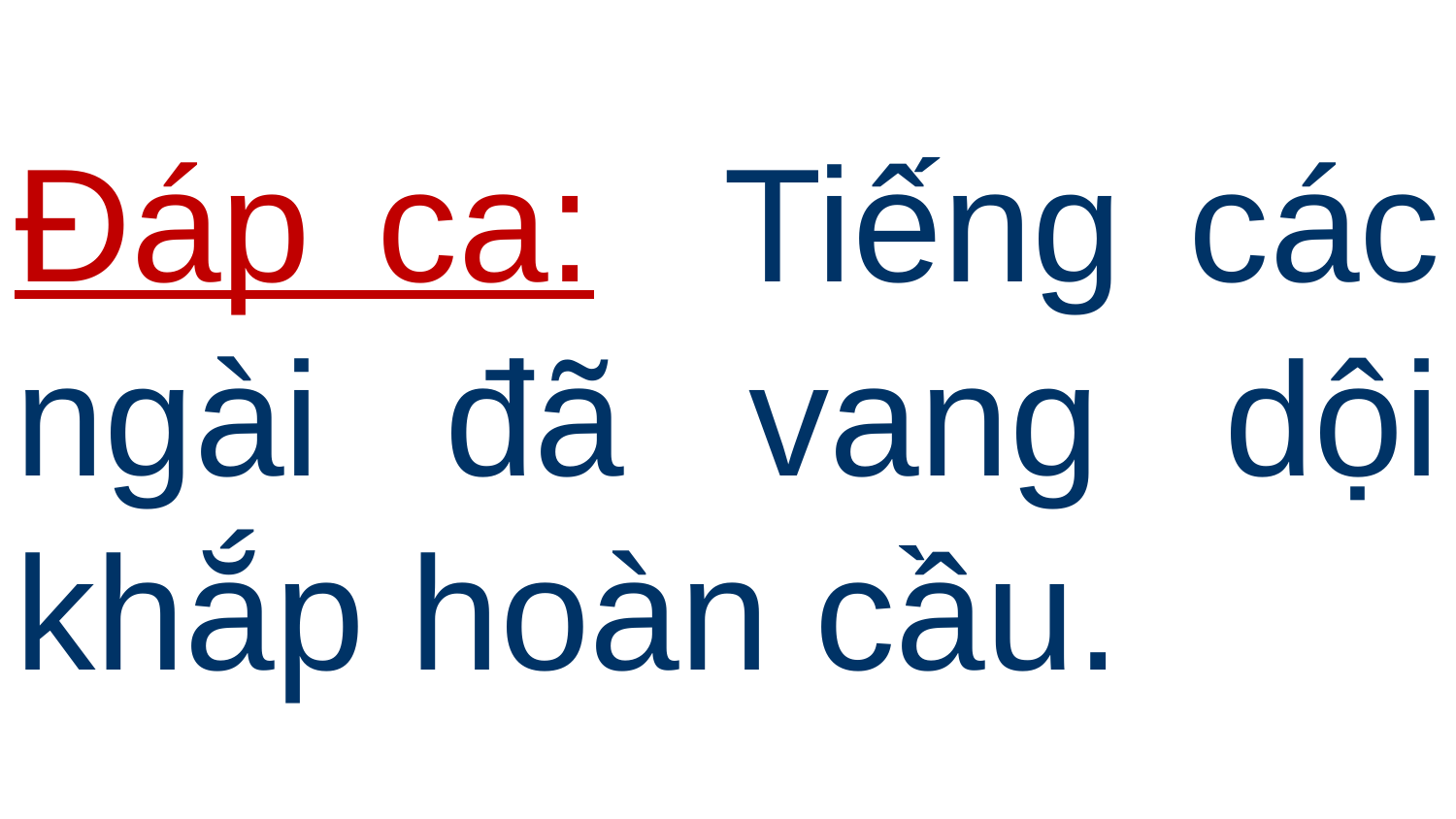

# Đáp ca:  Tiếng các ngài đã vang dội khắp hoàn cầu.